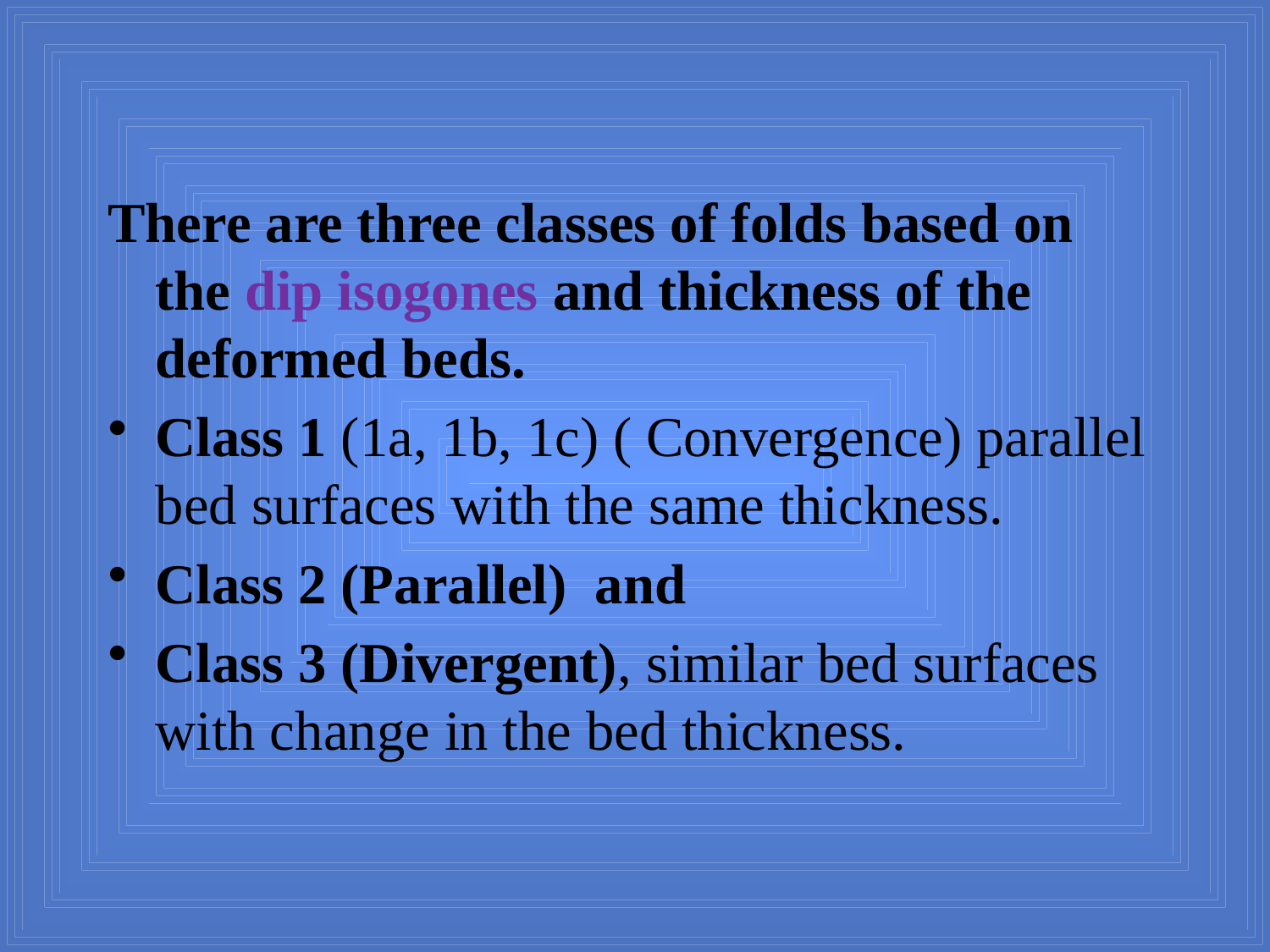

There are three classes of folds based on the dip isogones and thickness of the deformed beds.
Class 1 (1a, 1b, 1c) ( Convergence) parallel bed surfaces with the same thickness.
Class 2 (Parallel)  and
Class 3 (Divergent), similar bed surfaces with change in the bed thickness.